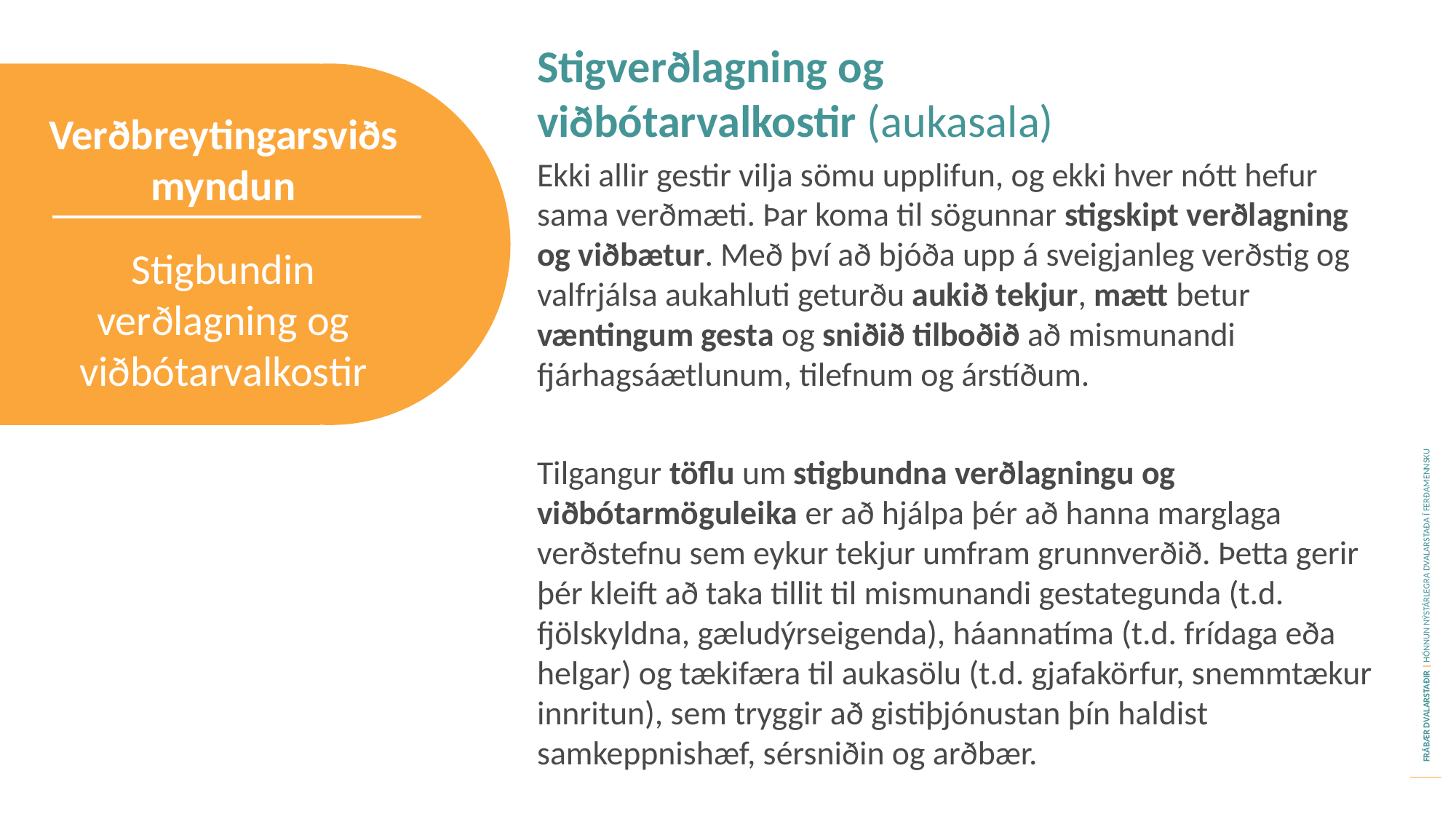

Stigverðlagning og viðbótarvalkostir (aukasala)
Verðbreytingarsviðsmyndun

Ekki allir gestir vilja sömu upplifun, og ekki hver nótt hefur sama verðmæti. Þar koma til sögunnar stigskipt verðlagning og viðbætur. Með því að bjóða upp á sveigjanleg verðstig og valfrjálsa aukahluti geturðu aukið tekjur, mætt betur væntingum gesta og sniðið tilboðið að mismunandi fjárhagsáætlunum, tilefnum og árstíðum.

Tilgangur töflu um stigbundna verðlagningu og viðbótarmöguleika er að hjálpa þér að hanna marglaga verðstefnu sem eykur tekjur umfram grunnverðið. Þetta gerir þér kleift að taka tillit til mismunandi gestategunda (t.d. fjölskyldna, gæludýrseigenda), háannatíma (t.d. frídaga eða helgar) og tækifæra til aukasölu (t.d. gjafakörfur, snemmtækur innritun), sem tryggir að gistiþjónustan þín haldist samkeppnishæf, sérsniðin og arðbær.
Stigbundin verðlagning og viðbótarvalkostir